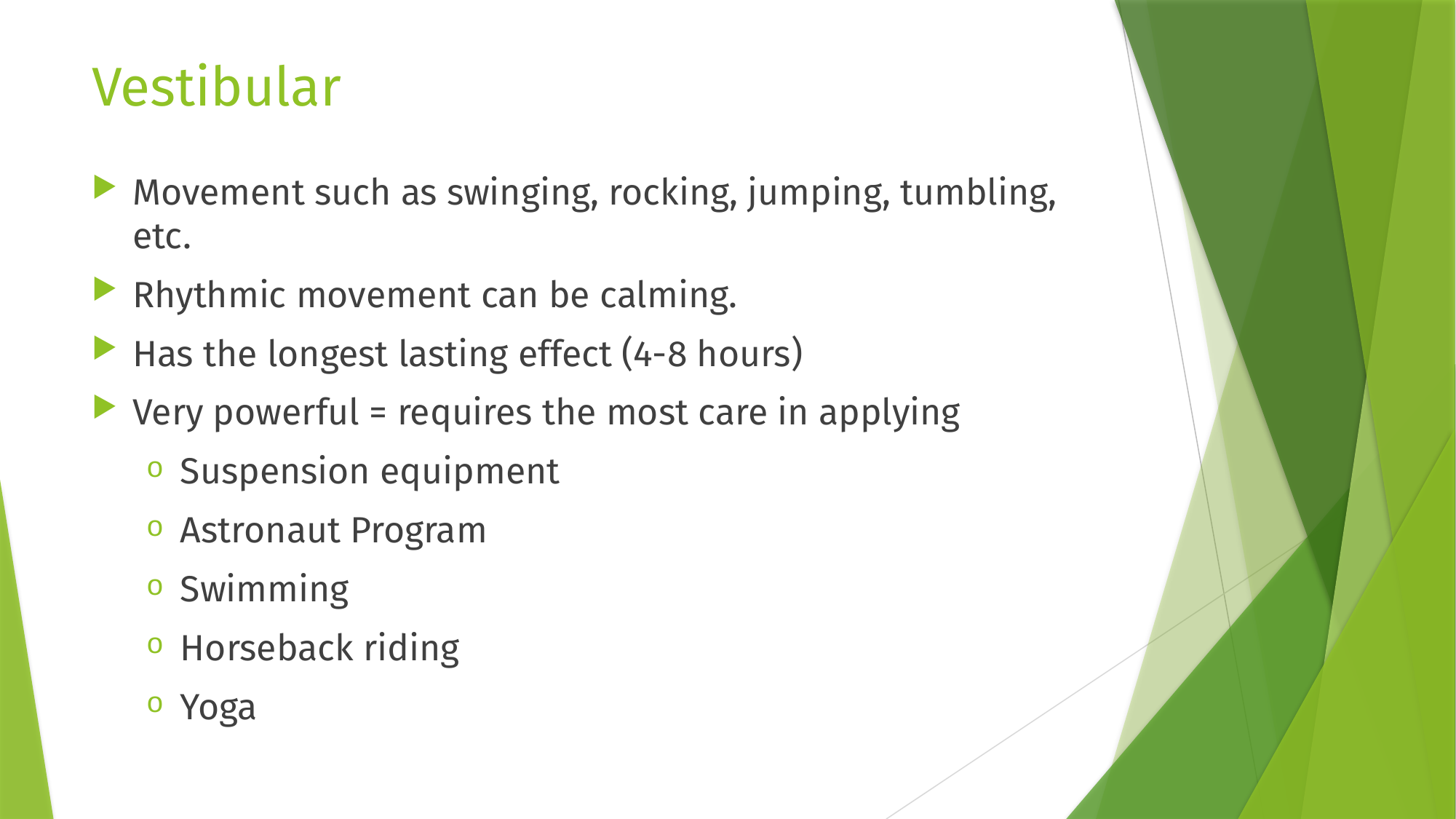

# Vestibular
Movement such as swinging, rocking, jumping, tumbling, etc.
Rhythmic movement can be calming.
Has the longest lasting effect (4-8 hours)
Very powerful = requires the most care in applying
Suspension equipment
Astronaut Program
Swimming
Horseback riding
Yoga